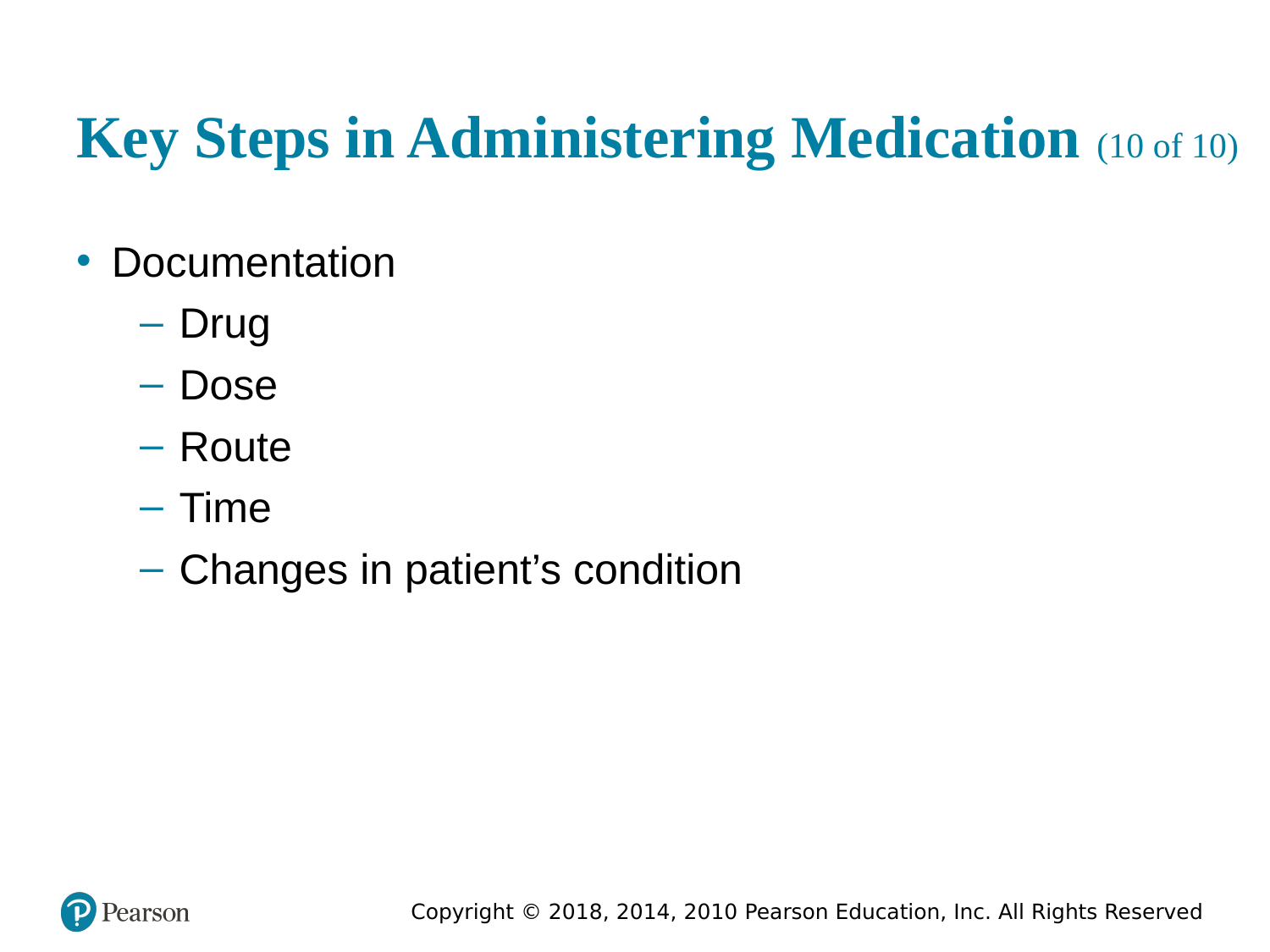

# Key Steps in Administering Medication (10 of 10)
Documentation
Drug
Dose
Route
Time
Changes in patient’s condition